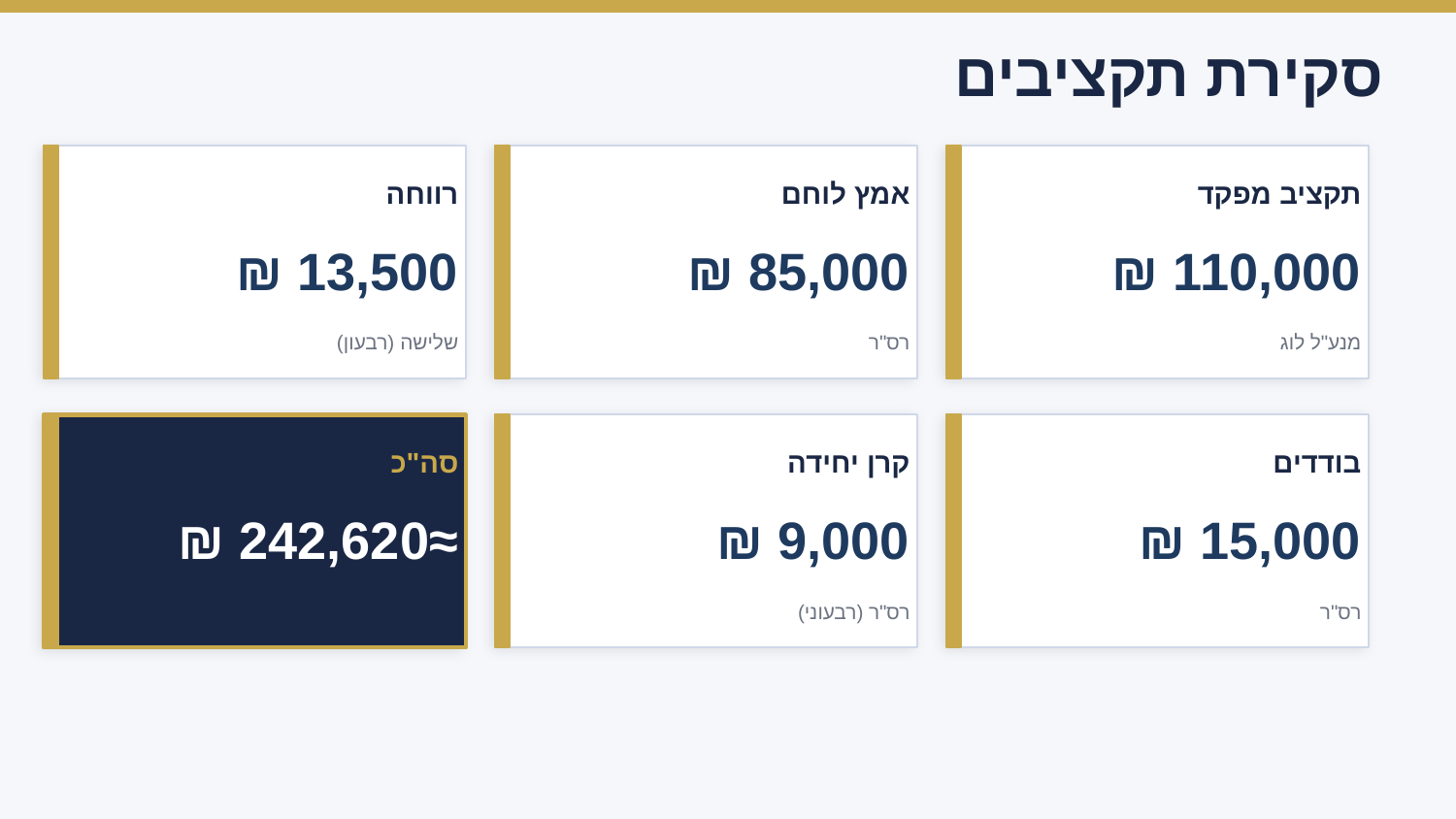

סקירת תקציבים

רווחה
אמץ לוחם
תקציב מפקד
13,500 ₪
85,000 ₪
110,000 ₪
שלישה (רבעון)
רס"ר
מנע"ל לוג

סה"כ
קרן יחידה
בודדים
≈242,620 ₪
9,000 ₪
15,000 ₪
רס"ר (רבעוני)
רס"ר